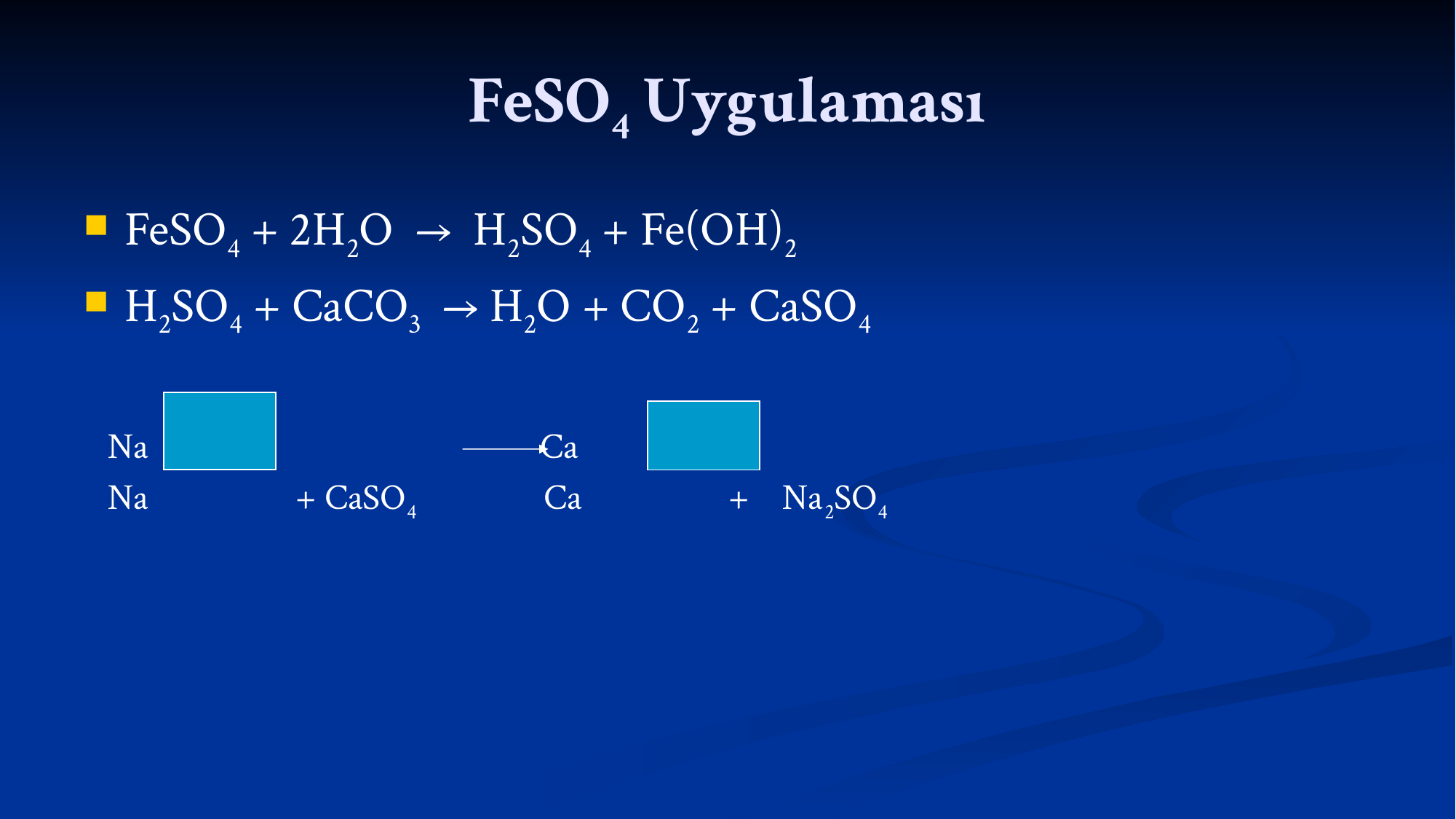

# FeSO4 Uygulaması
FeSO4 + 2H2O  →  H2SO4 + Fe(OH)2
H2SO4 + CaCO3  → H2O + CO2 + CaSO4

   Na                                                Ca
   Na                  + CaSO4                Ca                  +    Na2SO4